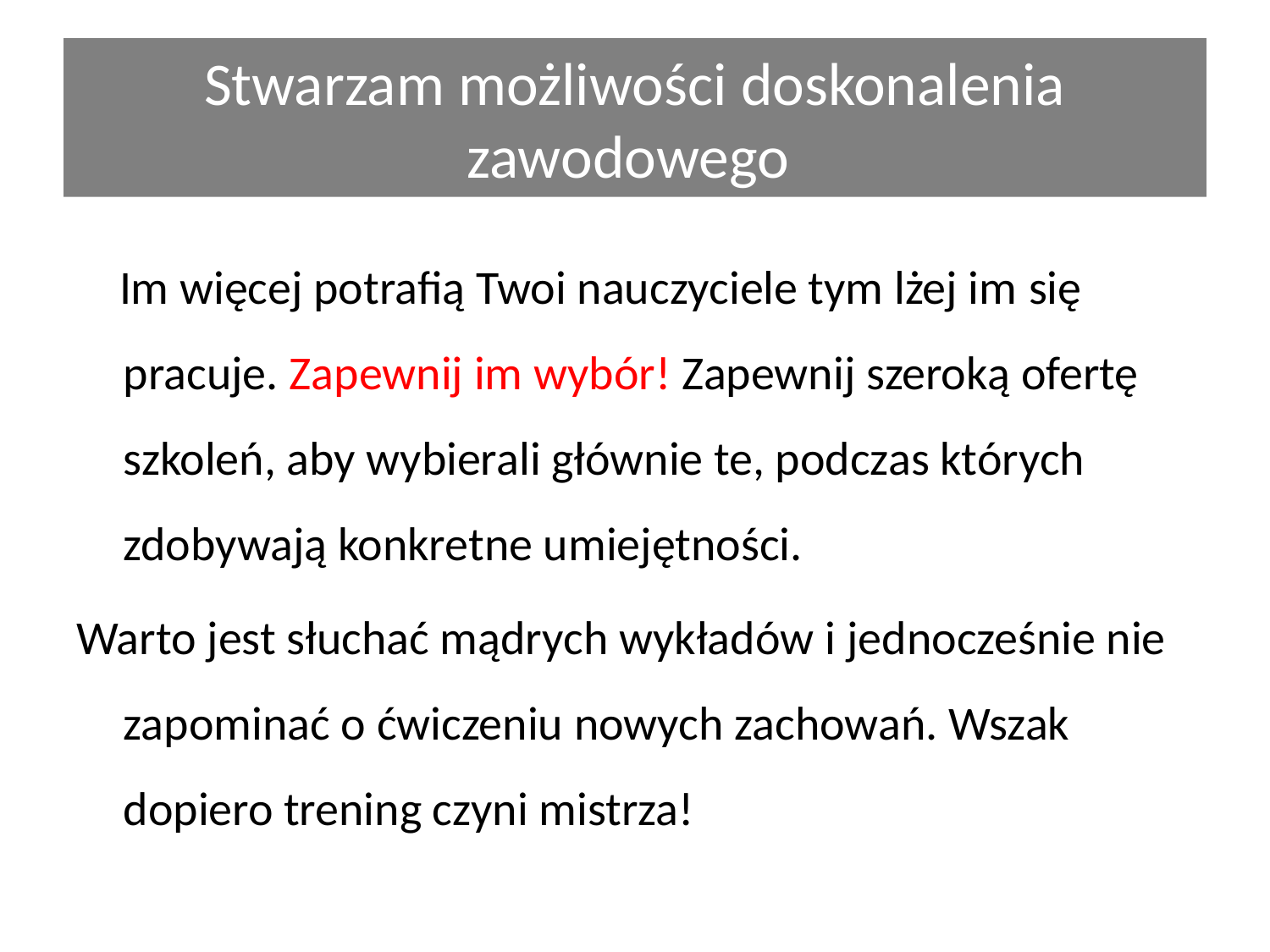

# Stwarzam możliwości doskonalenia zawodowego
    Im więcej potrafią Twoi nauczyciele tym lżej im się pracuje. Zapewnij im wybór! Zapewnij szeroką ofertę szkoleń, aby wybierali głównie te, podczas których zdobywają konkretne umiejętności.
Warto jest słuchać mądrych wykładów i jednocześnie nie zapominać o ćwiczeniu nowych zachowań. Wszak dopiero trening czyni mistrza!